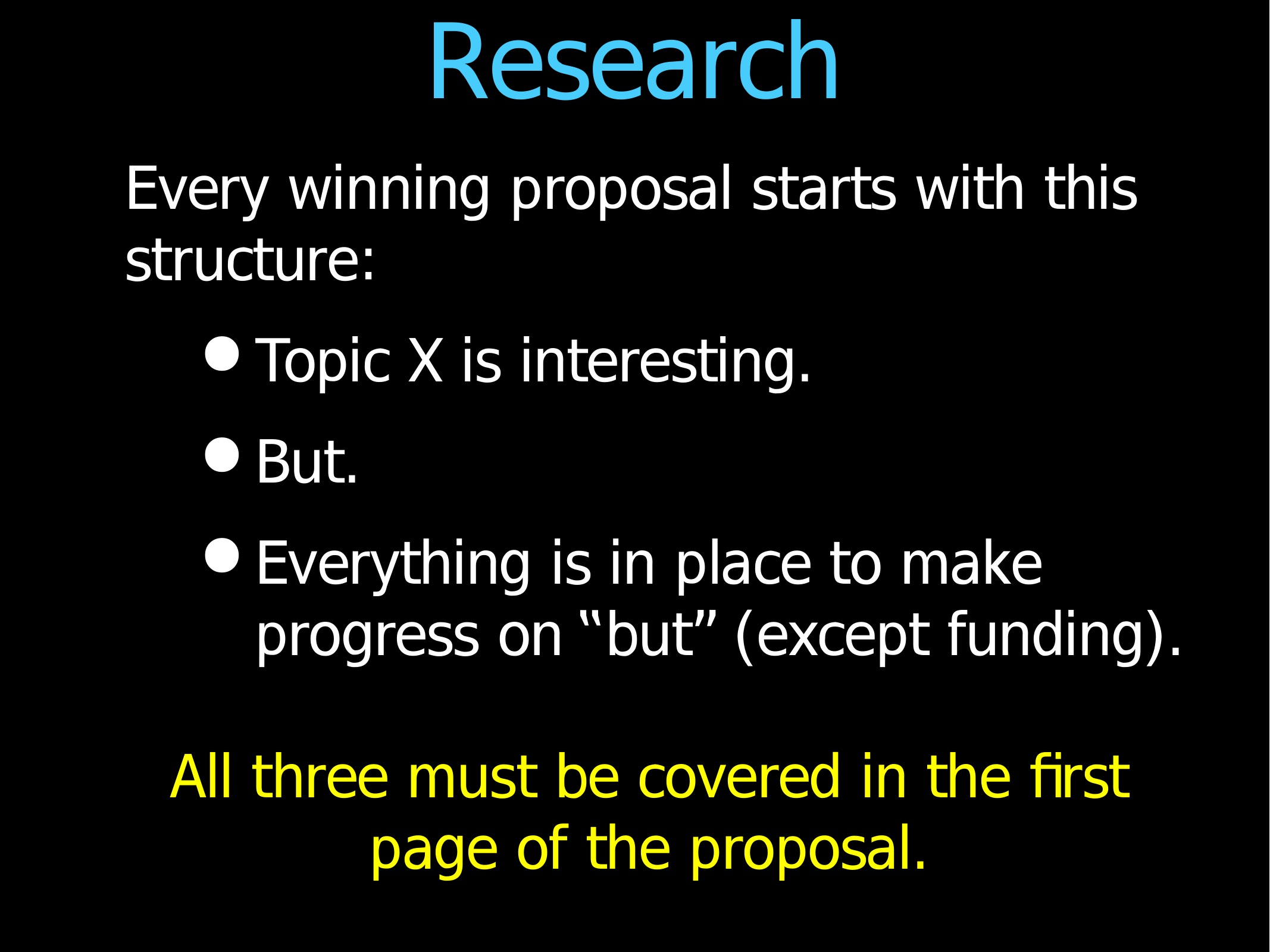

# Research
Every winning proposal starts with this structure:
Topic X is interesting.
But.
Everything is in place to make progress on “but” (except funding).
All three must be covered in the first page of the proposal.